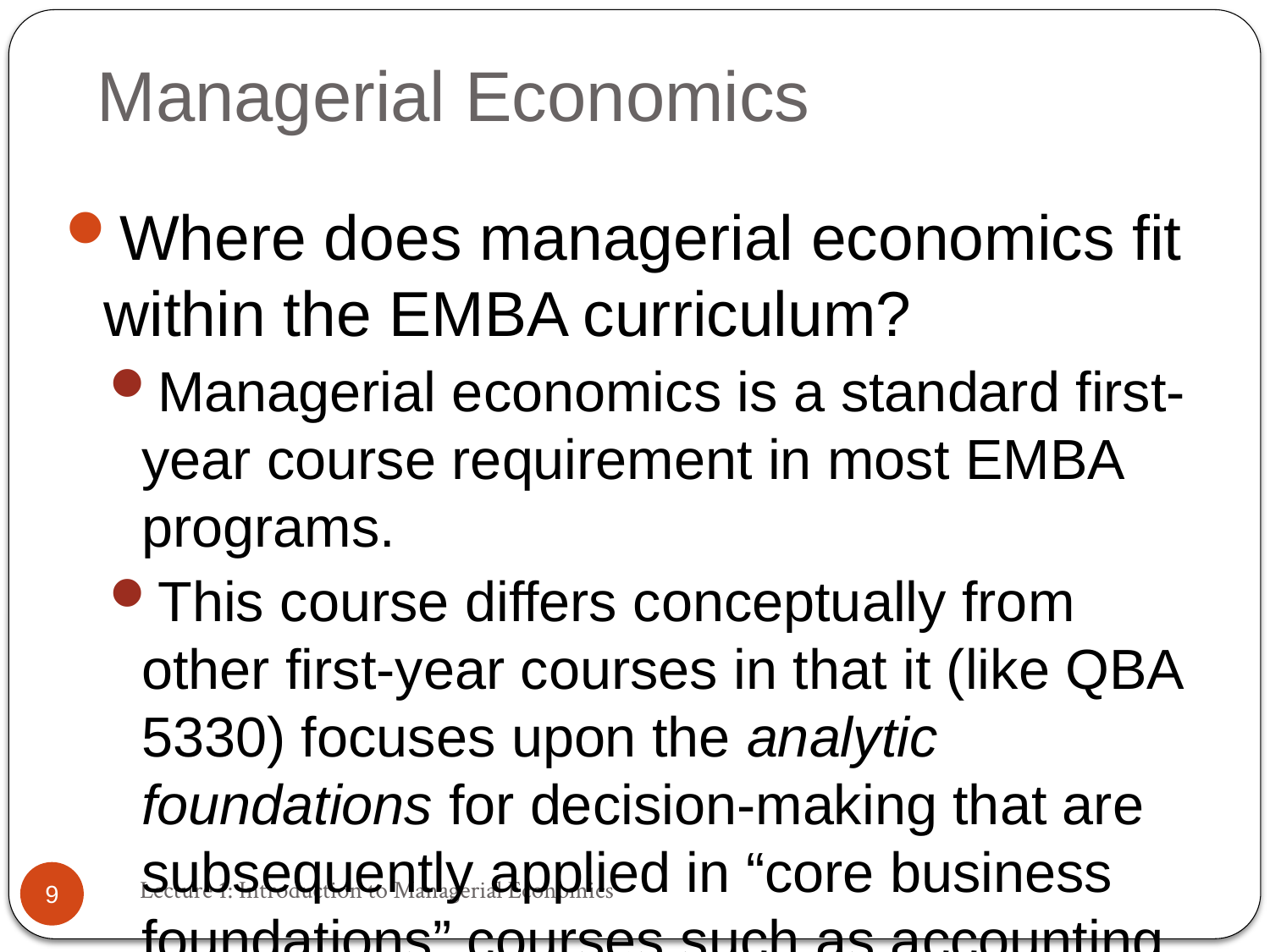

# Managerial Economics
Where does managerial economics fit within the EMBA curriculum?
Managerial economics is a standard first-year course requirement in most EMBA programs.
This course differs conceptually from other first-year courses in that it (like QBA 5330) focuses upon the analytic foundations for decision-making that are subsequently applied in “core business foundations” courses such as accounting, finance, and marketing.
Lecture 1: Introduction to Managerial Economics
9